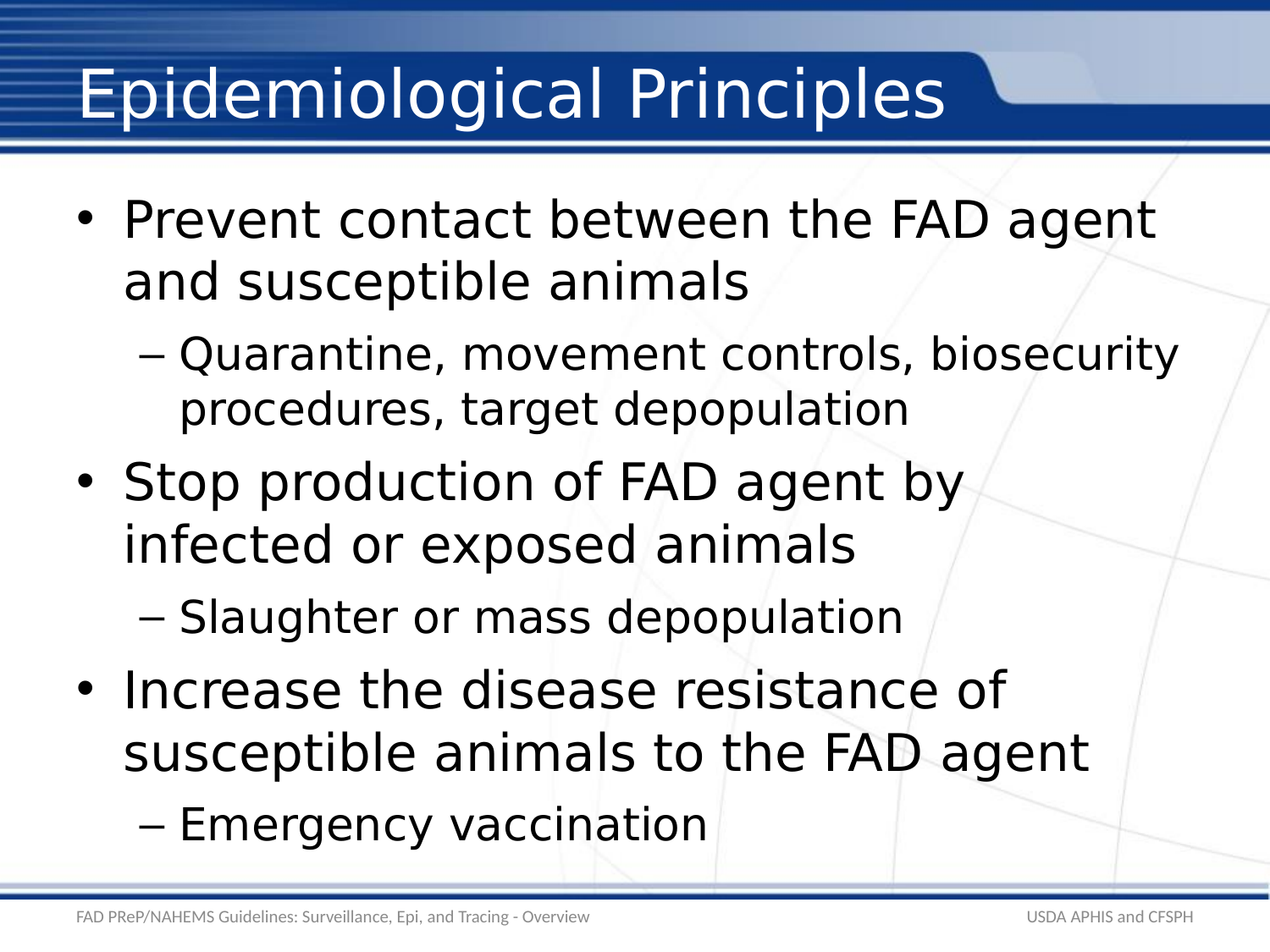

# Epidemiological Principles
Prevent contact between the FAD agent and susceptible animals
Quarantine, movement controls, biosecurity procedures, target depopulation
Stop production of FAD agent by infected or exposed animals
Slaughter or mass depopulation
Increase the disease resistance of susceptible animals to the FAD agent
Emergency vaccination
FAD PReP/NAHEMS Guidelines: Surveillance, Epi, and Tracing - Overview
USDA APHIS and CFSPH